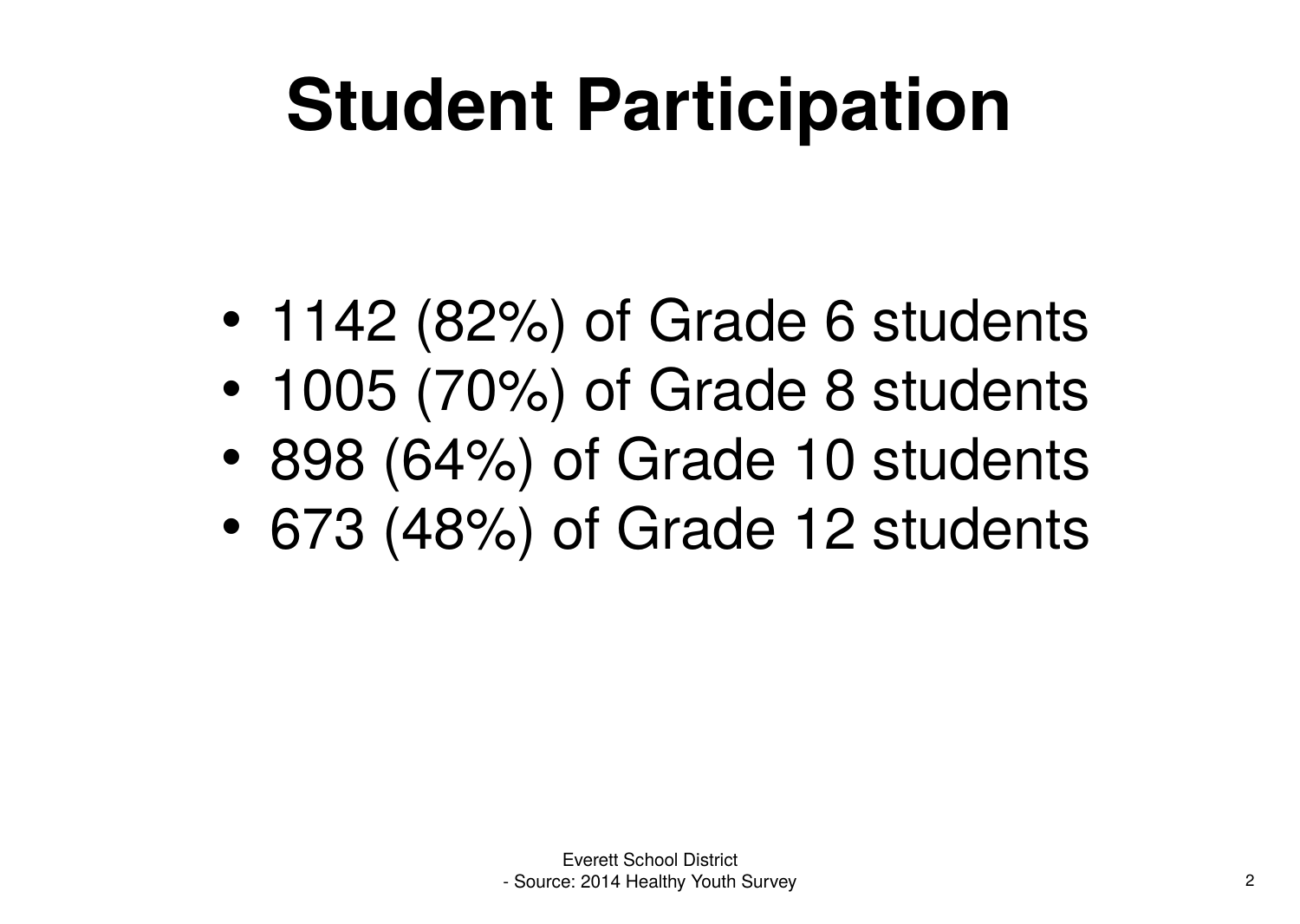

Student Participation
Blank Space
1142 (82%) of Grade 6 students
1005 (70%) of Grade 8 students
898 (64%) of Grade 10 students
673 (48%) of Grade 12 students
Blank Line
Blank Line
Blank Line
Everett School District
- Source: 2014 Healthy Youth Survey
2